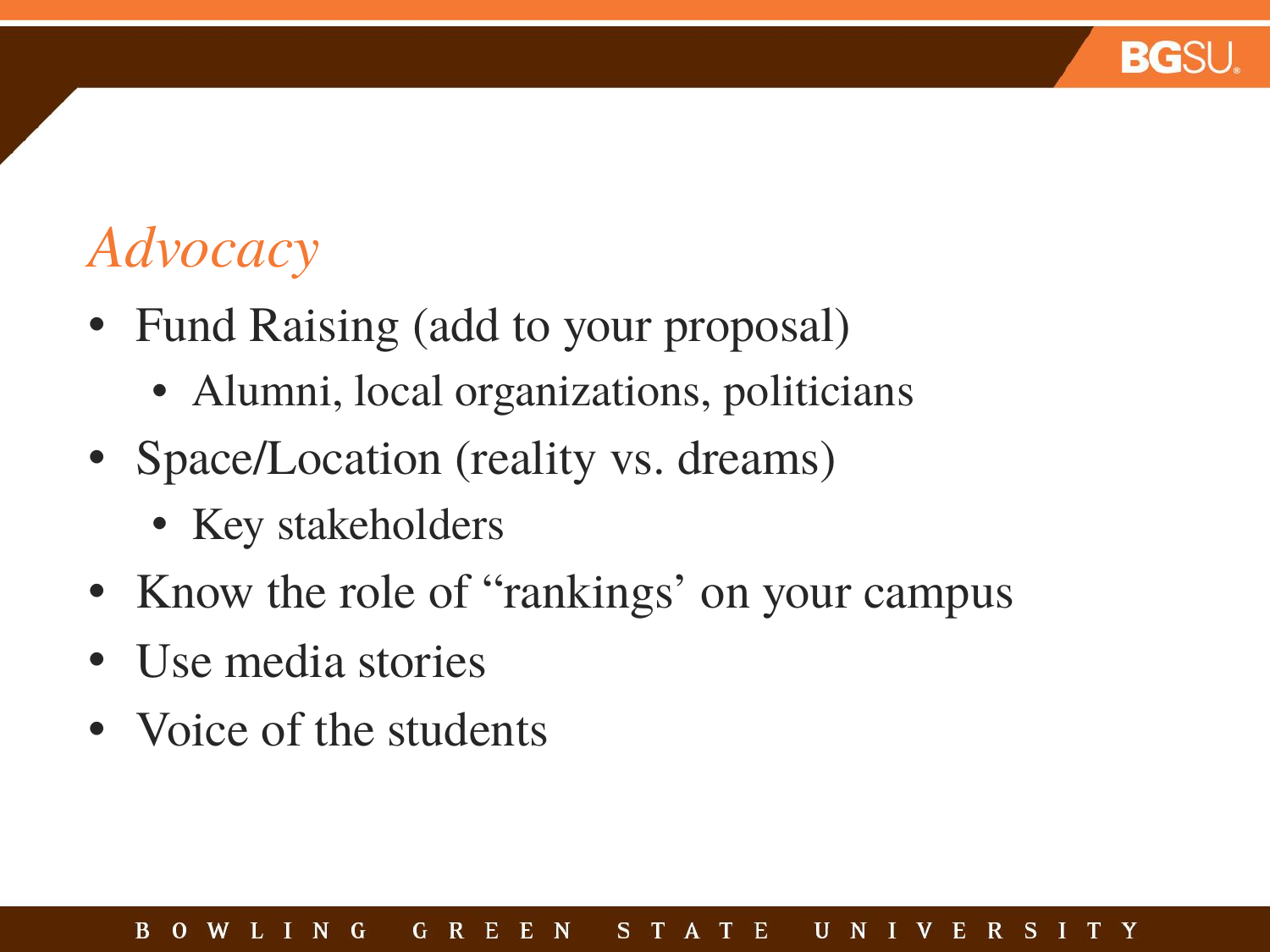

# Advocacy
Fund Raising (add to your proposal)
Alumni, local organizations, politicians
Space/Location (reality vs. dreams)
Key stakeholders
Know the role of “rankings’ on your campus
Use media stories
Voice of the students